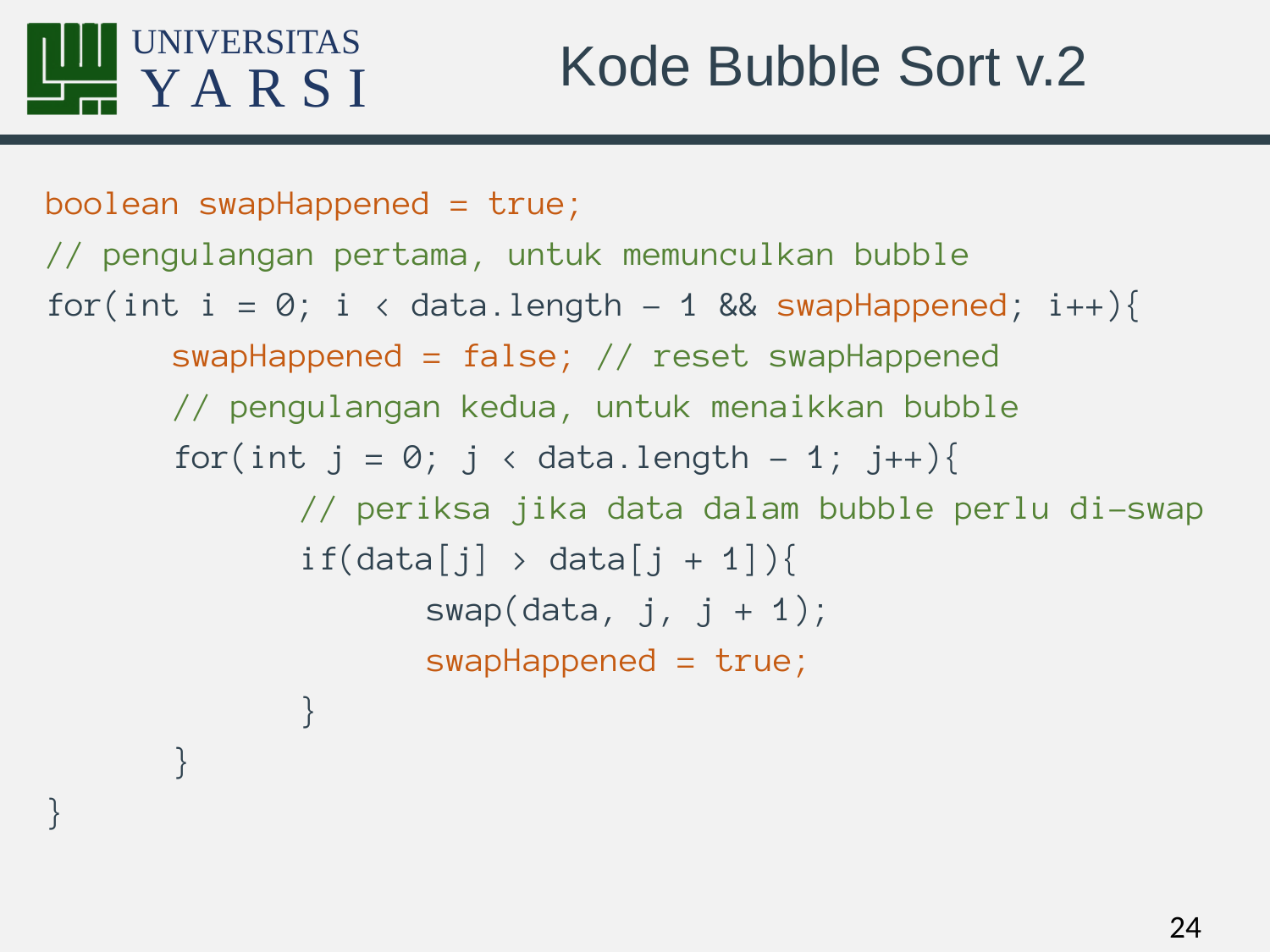

# Kode Bubble Sort v.2
boolean swapHappened = true;
// pengulangan pertama, untuk memunculkan bubble
for(int i = 0; i < data.length – 1 && swapHappened; i++){
	swapHappened = false; // reset swapHappened
	// pengulangan kedua, untuk menaikkan bubble
	for(int j = 0; j < data.length - 1; j++){
		// periksa jika data dalam bubble perlu di-swap
		if(data[j] > data[j + 1]){
			swap(data, j, j + 1);
			swapHappened = true;
		}
	}
}